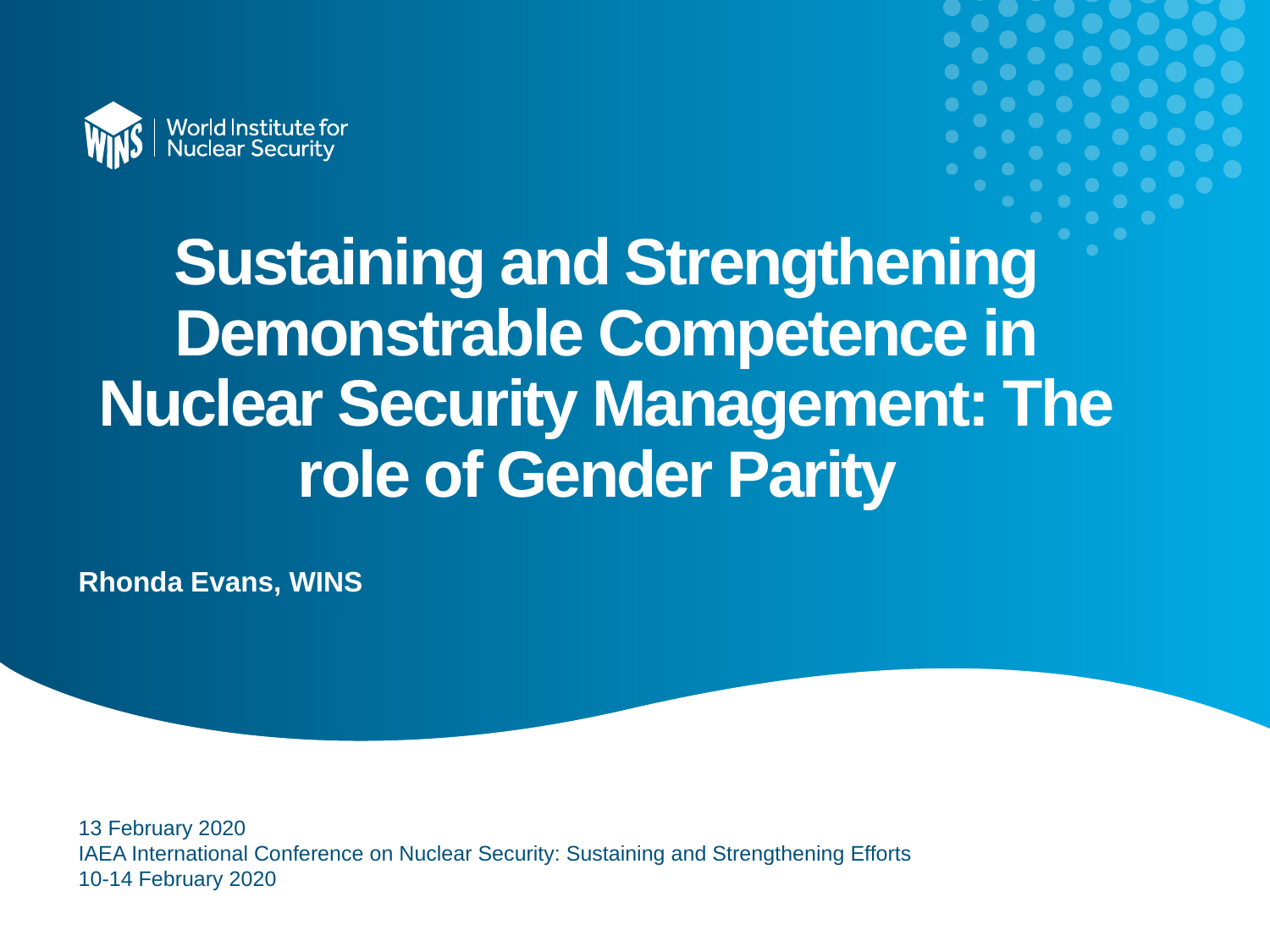

# Sustaining and Strengthening Demonstrable Competence in Nuclear Security Management: The role of Gender Parity
Rhonda Evans, WINS
13 February 2020
IAEA International Conference on Nuclear Security: Sustaining and Strengthening Efforts
10-14 February 2020